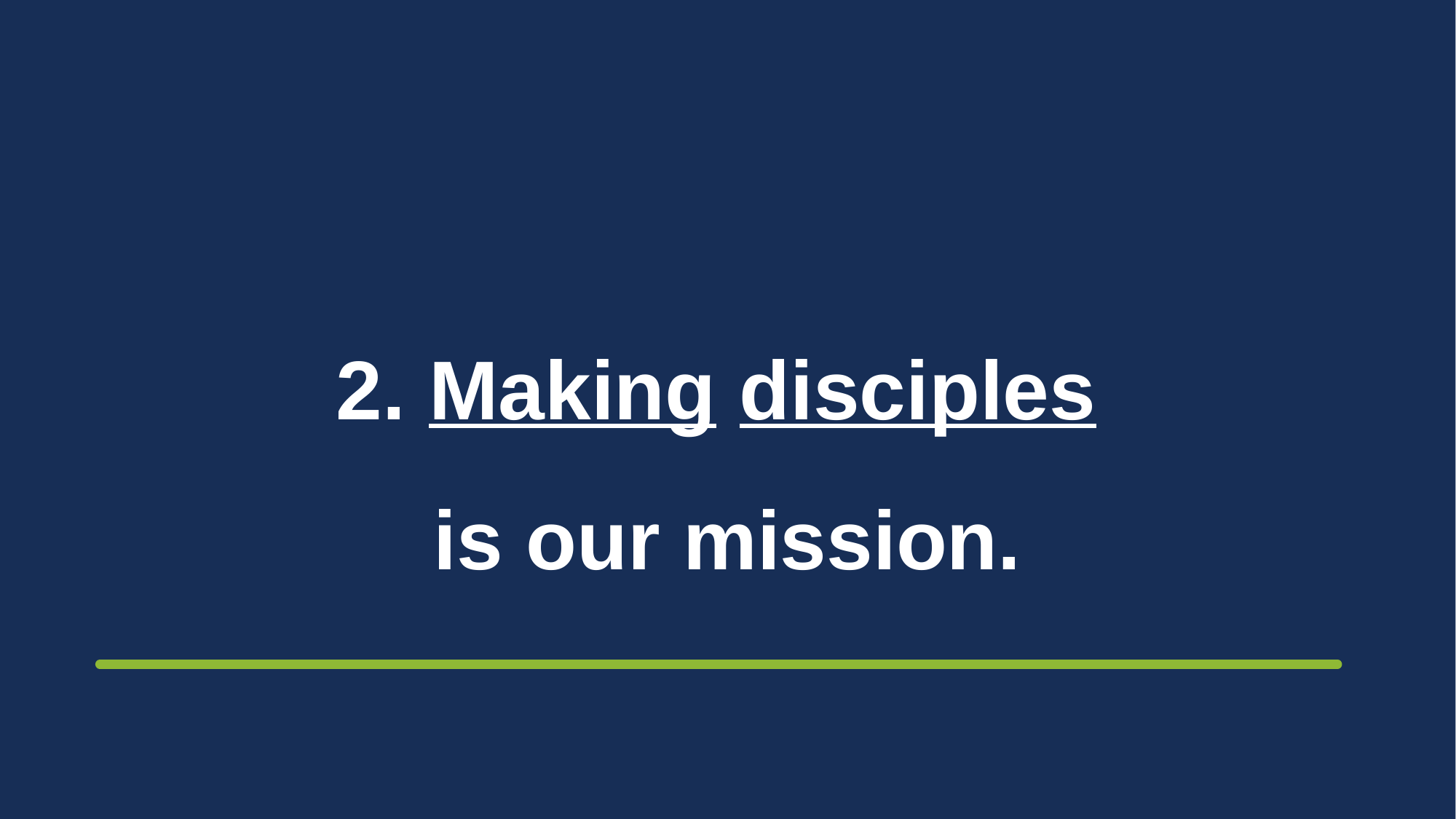

# 2. Making disciples is our mission.